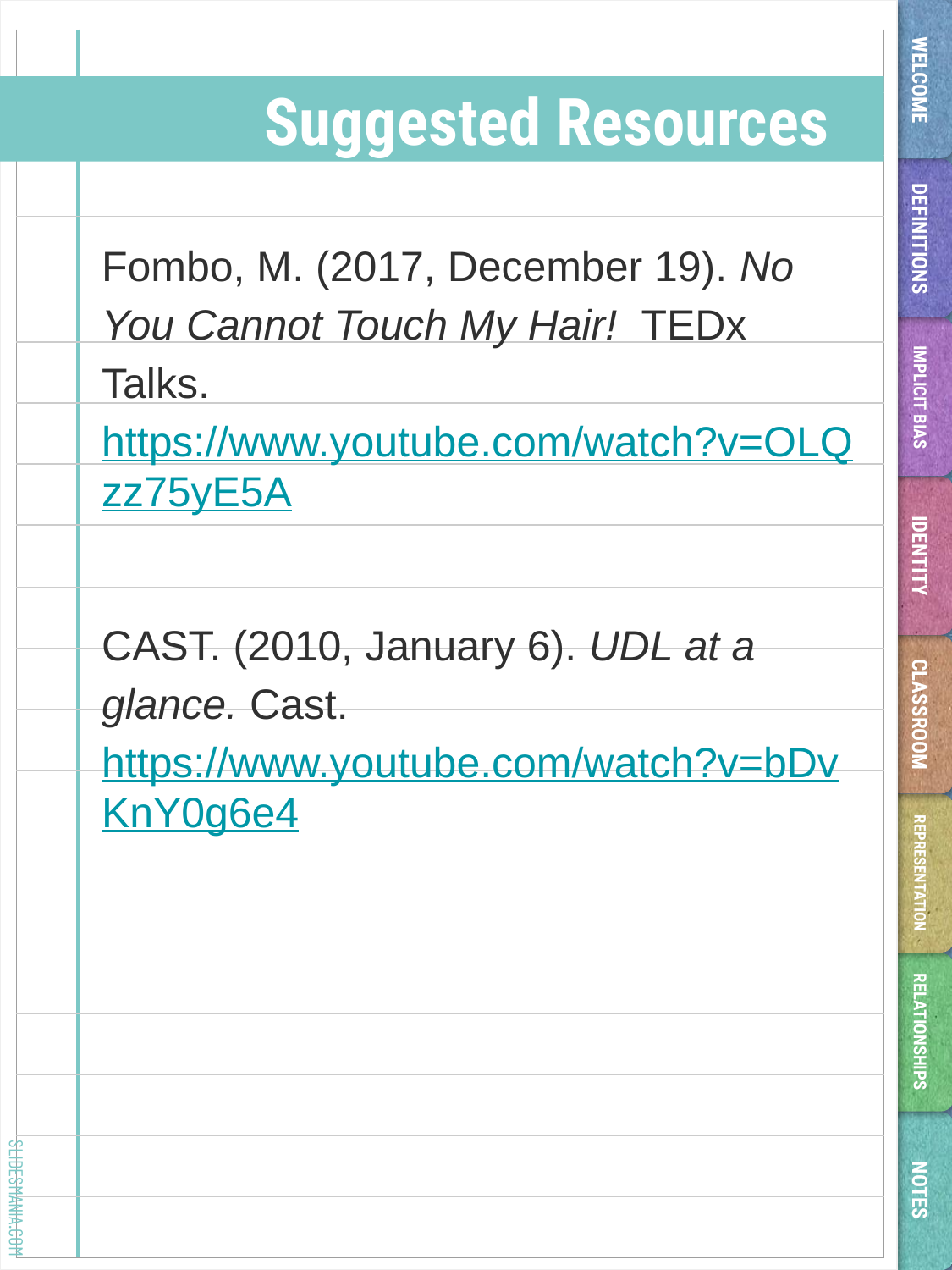

WELCOME
# Suggested Resources
DEFINITIONS
Fombo, M. (2017, December 19). No You Cannot Touch My Hair!  TEDx Talks. https://www.youtube.com/watch?v=OLQzz75yE5A
CAST. (2010, January 6). UDL at a glance. Cast. https://www.youtube.com/watch?v=bDvKnY0g6e4

IMPLICIT BIAS
IDENTITY
CLASSROOM
REPRESENTATION
RELATIONSHIPS
NOTES